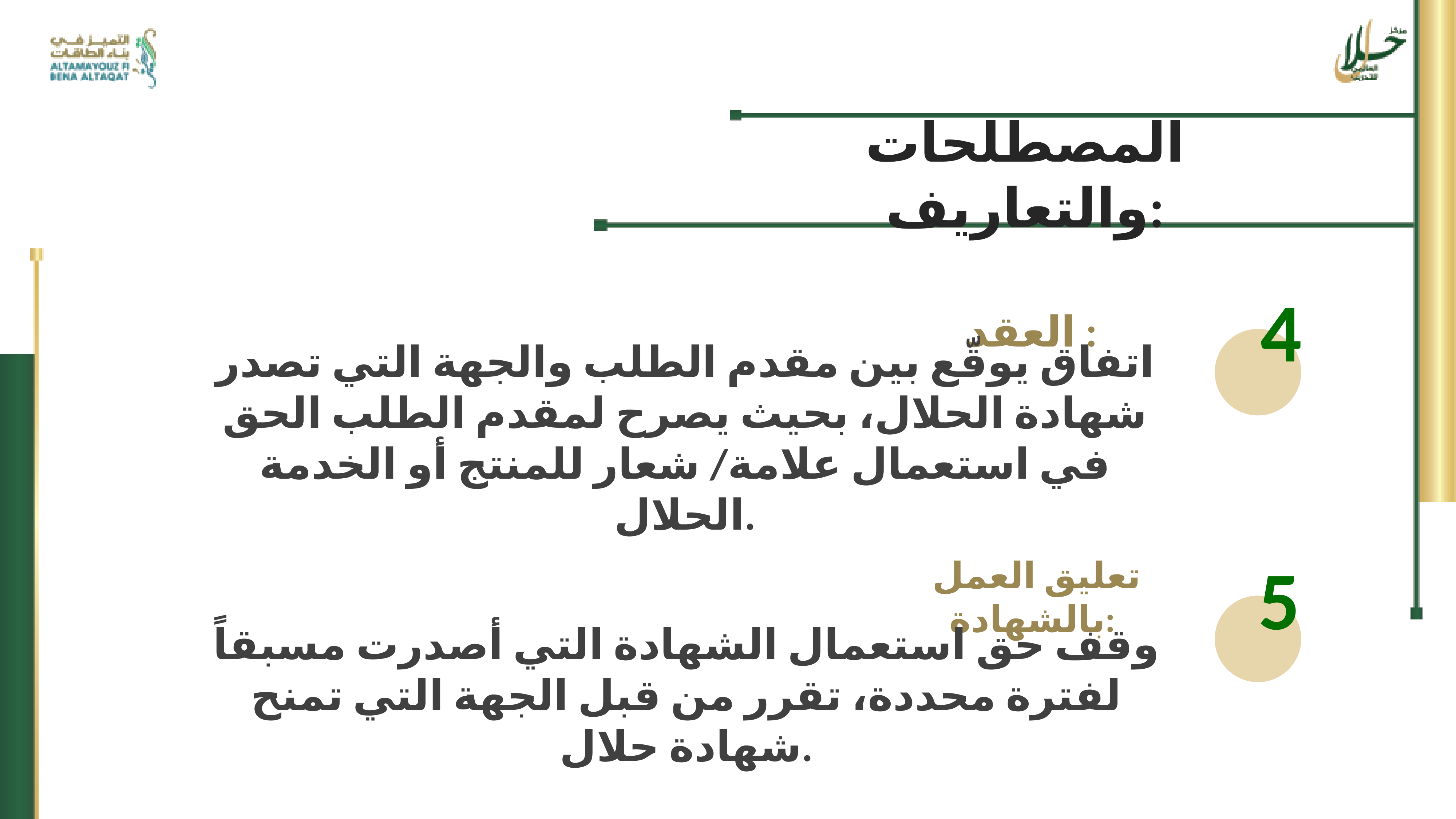

المصطلحات والتعاريف:
4
العقد :

اتفاق يوقّع بين مقدم الطلب والجهة التي تصدر شهادة الحلال، بحيث يصرح لمقدم الطلب الحق في استعمال علامة/ شعار للمنتج أو الخدمة الحلال.
5
تعليق العمل بالشهادة:

وقف حق استعمال الشهادة التي أصدرت مسبقاً لفترة محددة، تقرر من قبل الجهة التي تمنح شهادة حلال.